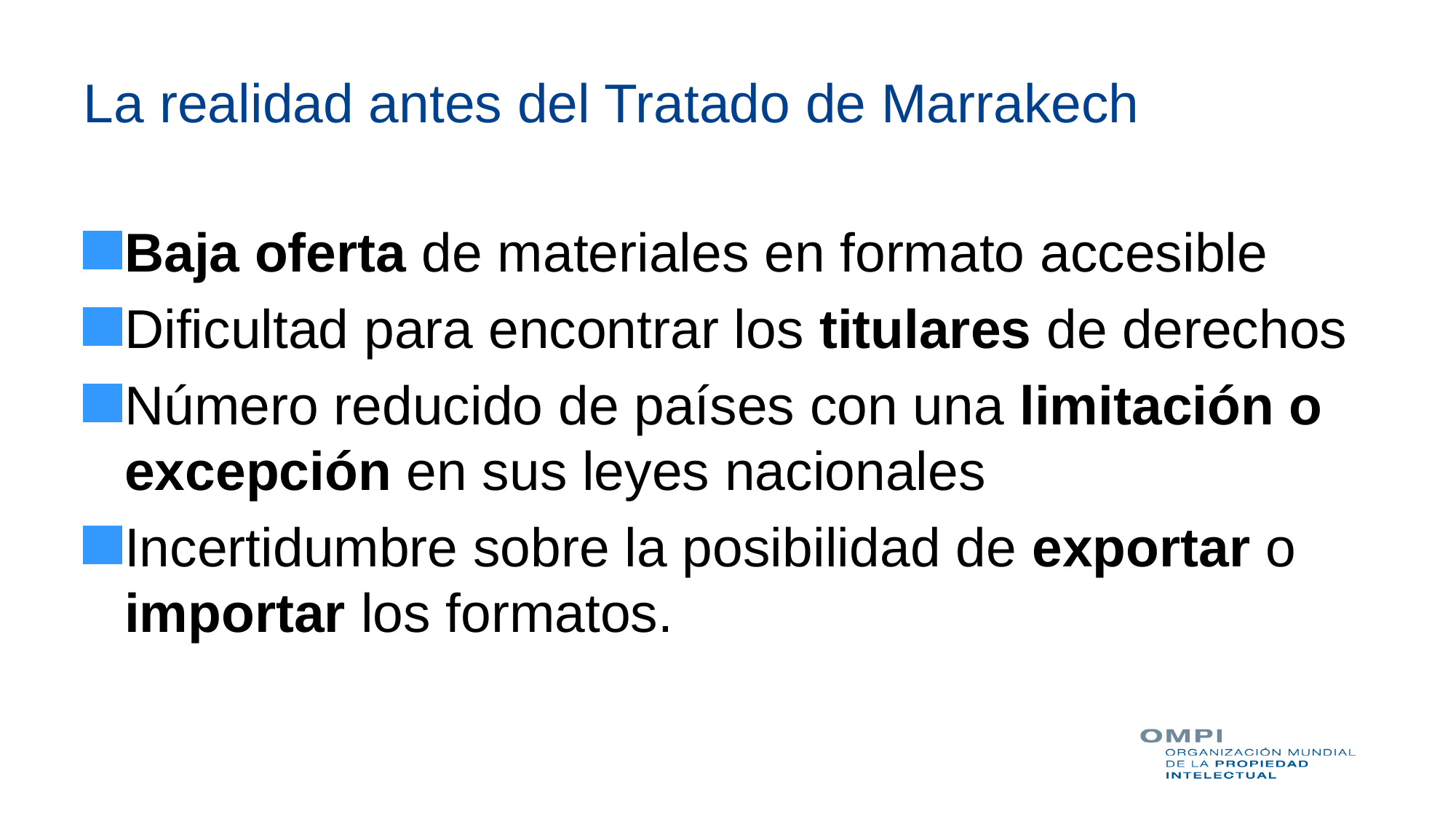

# La realidad antes del Tratado de Marrakech
Baja oferta de materiales en formato accesible
Dificultad para encontrar los titulares de derechos
Número reducido de países con una limitación o excepción en sus leyes nacionales
Incertidumbre sobre la posibilidad de exportar o importar los formatos.